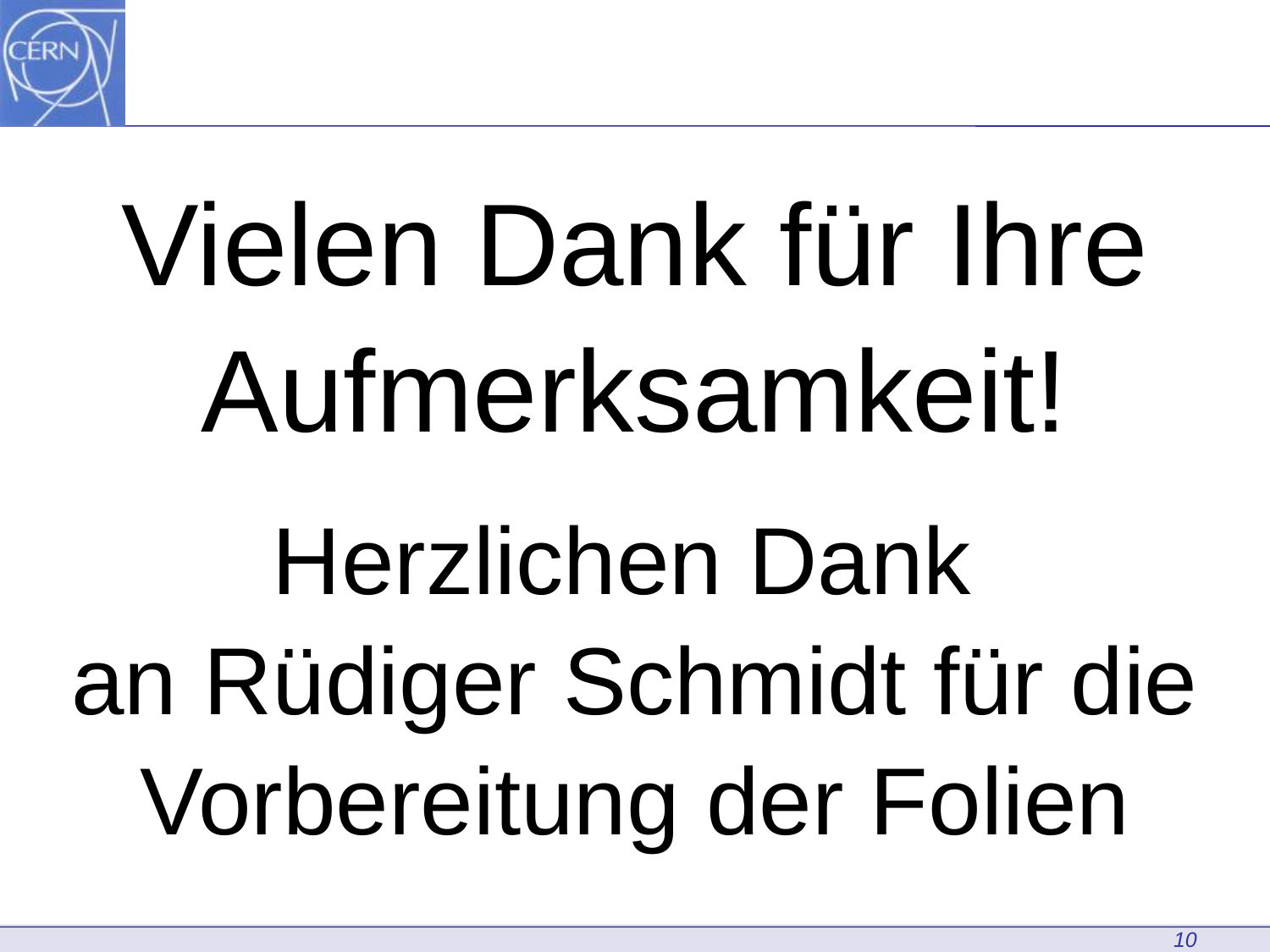

#
Vielen Dank für Ihre Aufmerksamkeit!
Herzlichen Dank
an Rüdiger Schmidt für die Vorbereitung der Folien

10